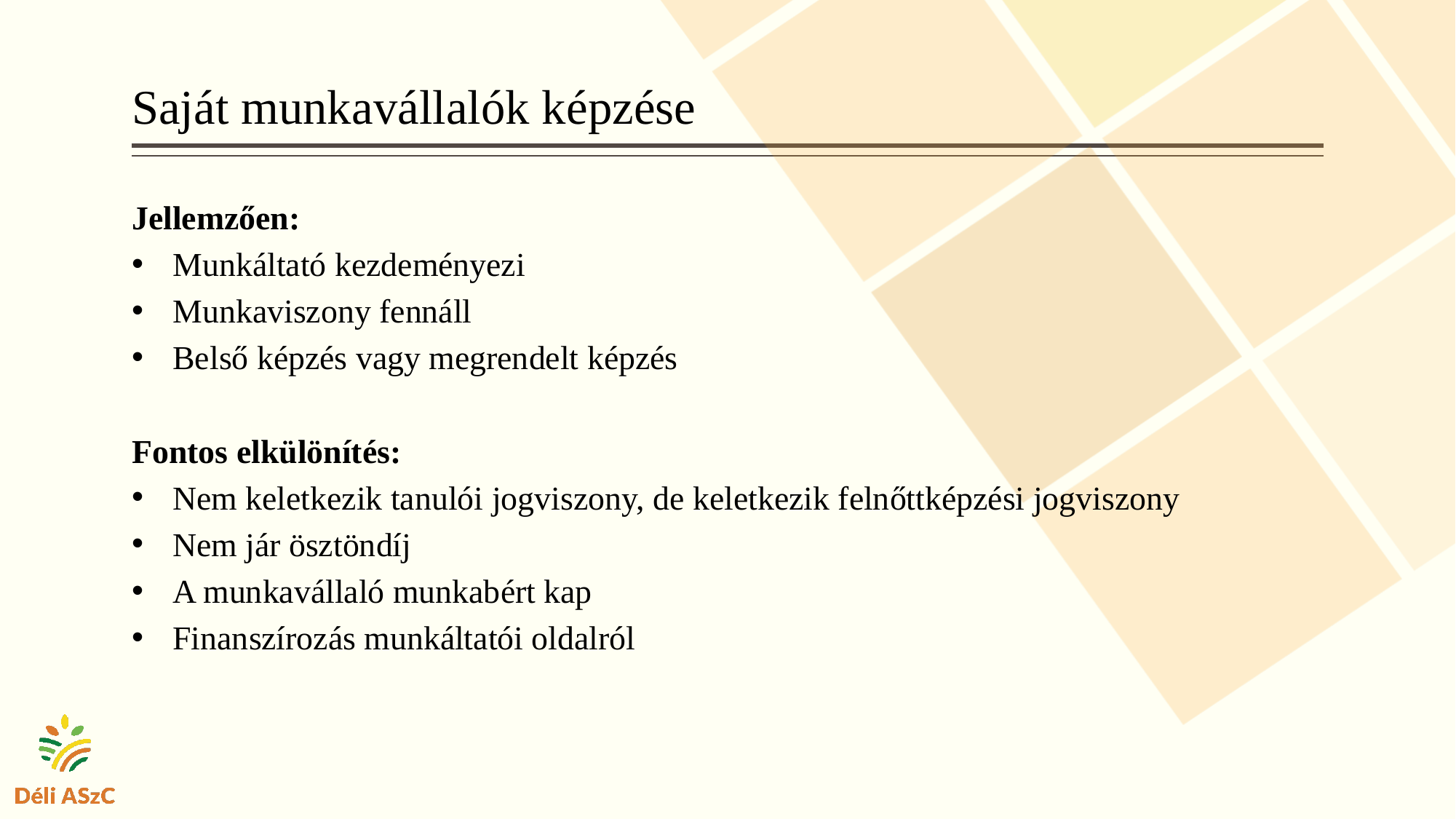

# Saját munkavállalók képzése
Jellemzően:
Munkáltató kezdeményezi
Munkaviszony fennáll
Belső képzés vagy megrendelt képzés

Fontos elkülönítés:
Nem keletkezik tanulói jogviszony, de keletkezik felnőttképzési jogviszony
Nem jár ösztöndíj
A munkavállaló munkabért kap
Finanszírozás munkáltatói oldalról